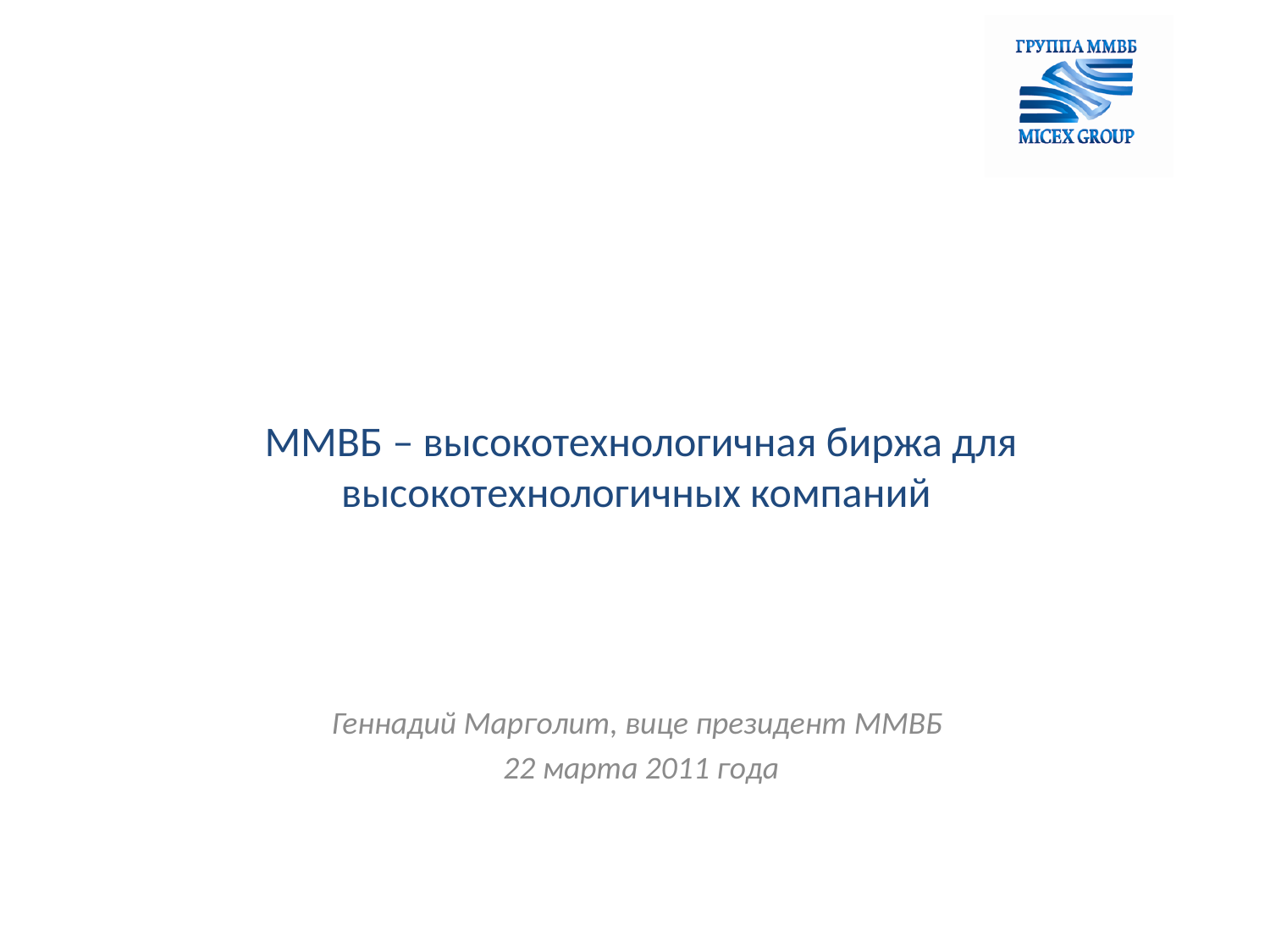

# ММВБ – высокотехнологичная биржа для высокотехнологичных компаний
Геннадий Марголит, вице президент ММВБ
22 марта 2011 года